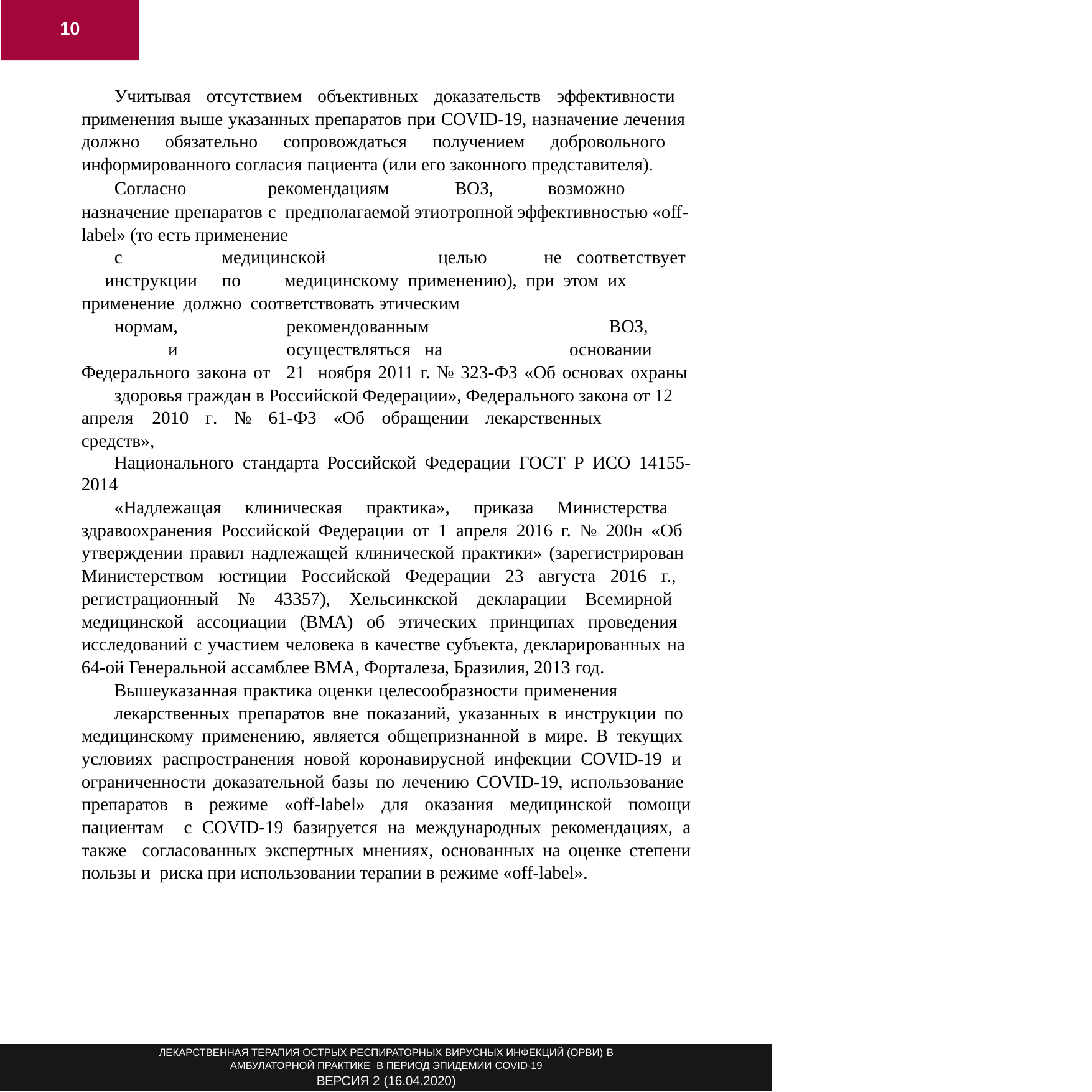

10
Учитывая отсутствием объективных доказательств эффективности  применения выше указанных препаратов при COVID-19, назначение лечения  должно обязательно сопровождаться получением добровольного  информированного согласия пациента (или его законного представителя).
Согласно	рекомендациям	ВОЗ,	возможно	назначение	препаратов	с  предполагаемой этиотропной эффективностью «off-label» (то есть применение
с	медицинской	целью	не	соответствует	инструкции	по	медицинскому  применению),  при  этом  их  применение  должно  соответствовать этическим
нормам,	рекомендованным		ВОЗ,	и	осуществляться	на	основании  Федерального закона от	21	ноября 2011 г. № 323-ФЗ «Об основах охраны
здоровья граждан в Российской Федерации», Федерального закона от 12  апреля	2010	г.	№	61-ФЗ	«Об	обращении	лекарственных	средств»,
Национального стандарта Российской Федерации ГОСТ Р ИСО 14155-2014
«Надлежащая клиническая практика», приказа Министерства  здравоохранения Российской Федерации от 1 апреля 2016 г. № 200н «Об  утверждении правил надлежащей клинической практики» (зарегистрирован  Министерством юстиции Российской Федерации 23 августа 2016 г.,  регистрационный № 43357), Хельсинкской декларации Всемирной  медицинской ассоциации (ВМА) об этических принципах проведения  исследований с участием человека в качестве субъекта, декларированных на  64-ой Генеральной ассамблее ВМА, Форталеза, Бразилия, 2013 год.
Вышеуказанная практика оценки целесообразности применения
лекарственных препаратов вне показаний, указанных в инструкции по  медицинскому применению, является общепризнанной в мире. В текущих  условиях распространения новой коронавирусной инфекции COVID-19 и  ограниченности доказательной базы по лечению COVID-19, использование  препаратов в режиме «off-label» для оказания медицинской помощи пациентам  с COVID-19 базируется на международных рекомендациях, а также  согласованных экспертных мнениях, основанных на оценке степени пользы и  риска при использовании терапии в режиме «off-label».
ЛЕКАРСТВЕННАЯ ТЕРАПИЯ ОСТРЫХ РЕСПИРАТОРНЫХ ВИРУСНЫХ ИНФЕКЦИЙ (ОРВИ) В АМБУЛАТОРНОЙ ПРАКТИКЕ  В ПЕРИОД ЭПИДЕМИИ COVID-19
ВЕРСИЯ 2 (16.04.2020)